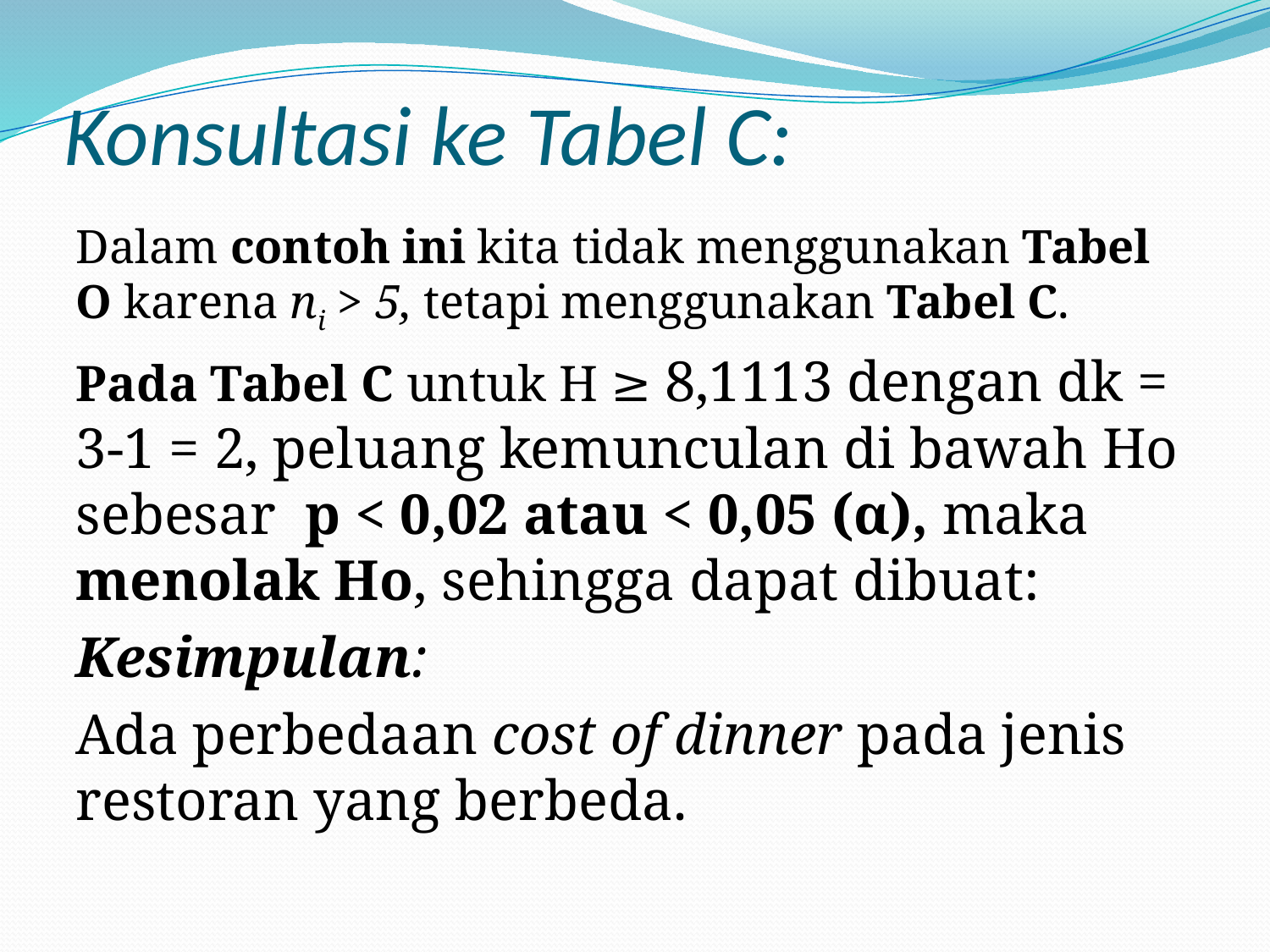

# Konsultasi ke Tabel C:
Dalam contoh ini kita tidak menggunakan Tabel O karena ni > 5, tetapi menggunakan Tabel C.
Pada Tabel C untuk H ≥ 8,1113 dengan dk = 3-1 = 2, peluang kemunculan di bawah Ho sebesar  p < 0,02 atau < 0,05 (α), maka menolak Ho, sehingga dapat dibuat:
Kesimpulan:
Ada perbedaan cost of dinner pada jenis restoran yang berbeda.